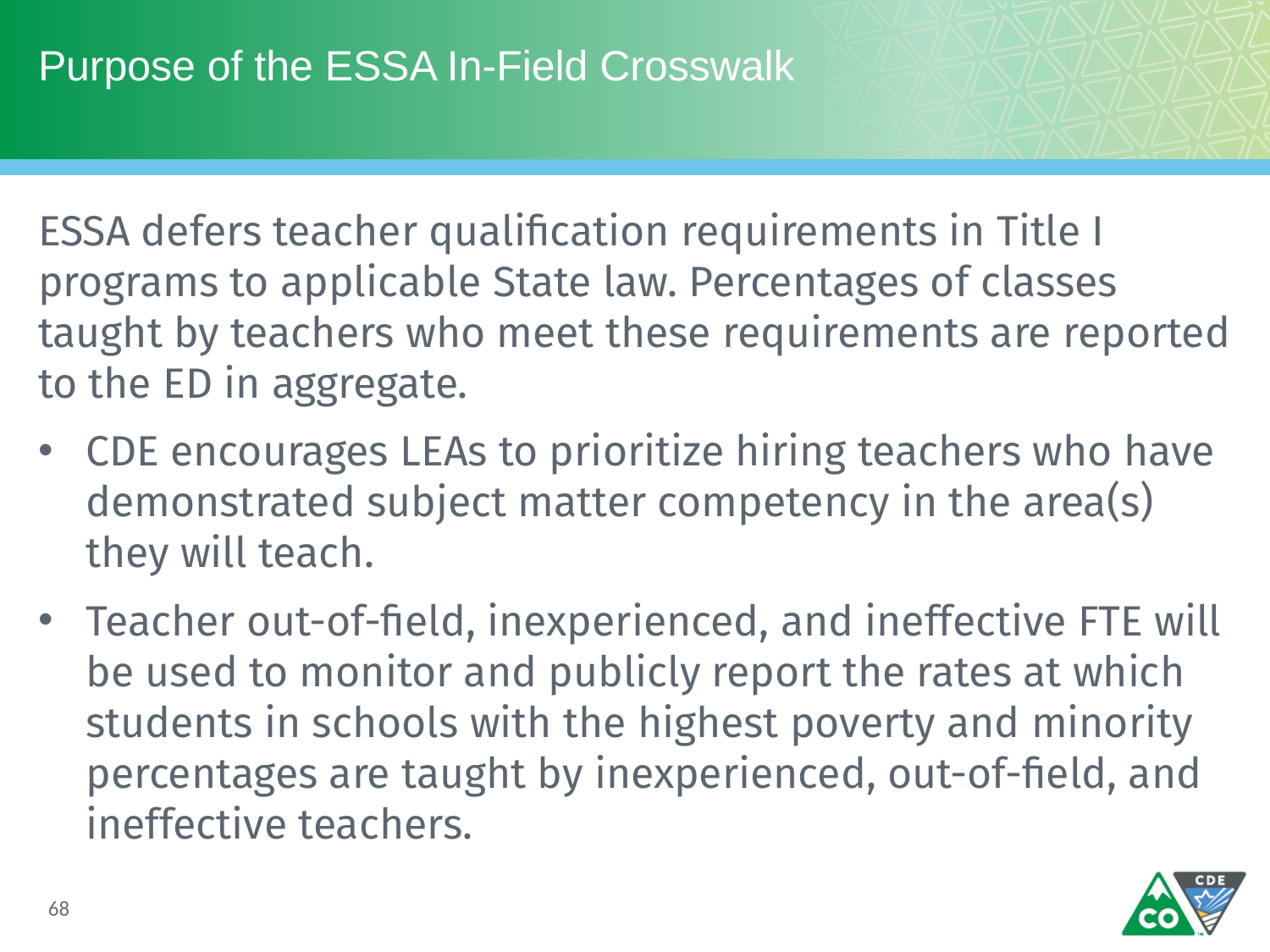

# Purpose of the ESSA In-Field Crosswalk
ESSA defers teacher qualification requirements in Title I programs to applicable State law. Percentages of classes taught by teachers who meet these requirements are reported to the ED in aggregate.
CDE encourages LEAs to prioritize hiring teachers who have demonstrated subject matter competency in the area(s) they will teach.
Teacher out-of-field, inexperienced, and ineffective FTE will be used to monitor and publicly report the rates at which students in schools with the highest poverty and minority percentages are taught by inexperienced, out-of-field, and ineffective teachers.
68